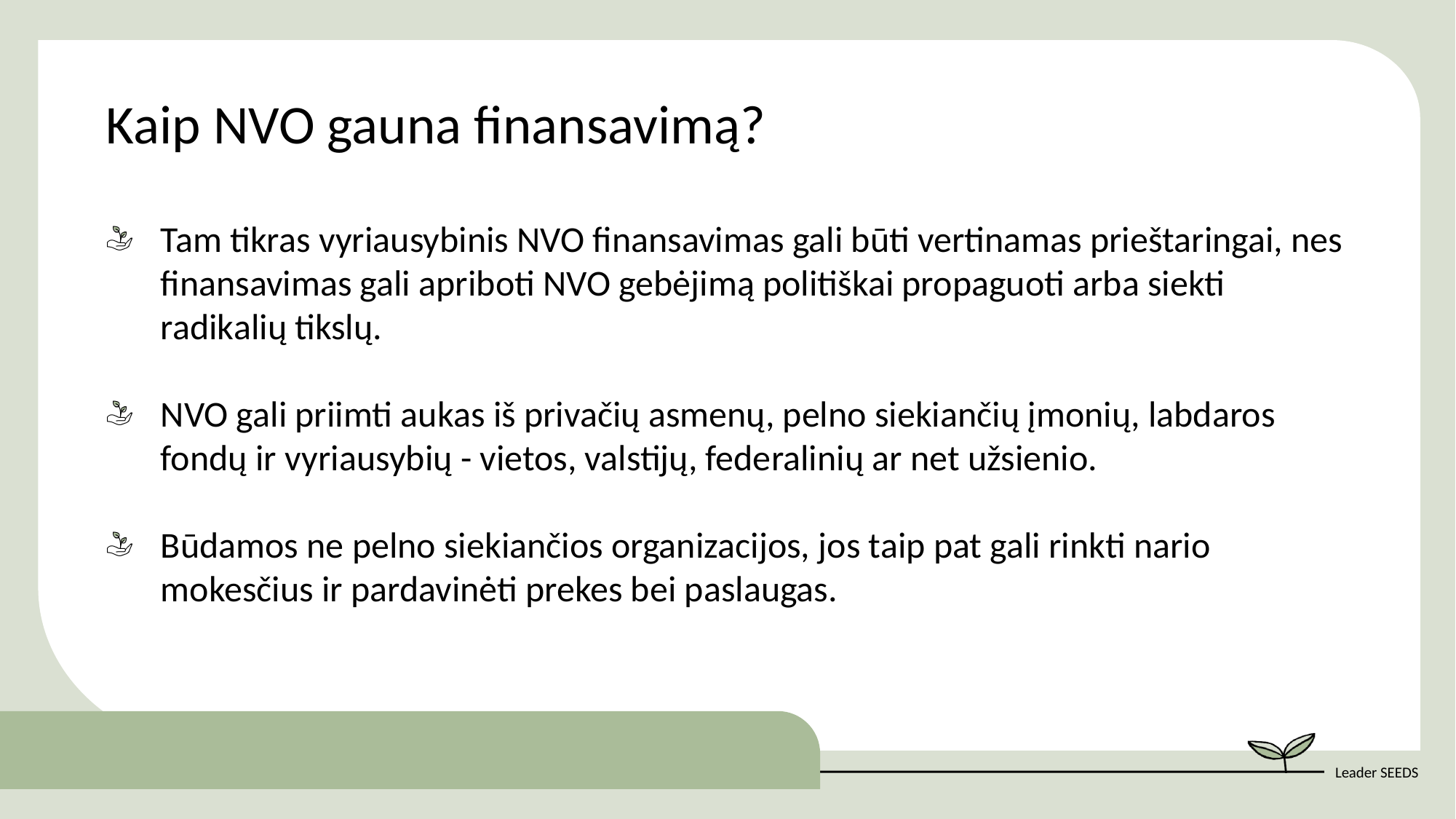

Kaip NVO gauna finansavimą?
Tam tikras vyriausybinis NVO finansavimas gali būti vertinamas prieštaringai, nes finansavimas gali apriboti NVO gebėjimą politiškai propaguoti arba siekti radikalių tikslų.

NVO gali priimti aukas iš privačių asmenų, pelno siekiančių įmonių, labdaros fondų ir vyriausybių - vietos, valstijų, federalinių ar net užsienio.

Būdamos ne pelno siekiančios organizacijos, jos taip pat gali rinkti nario mokesčius ir pardavinėti prekes bei paslaugas.